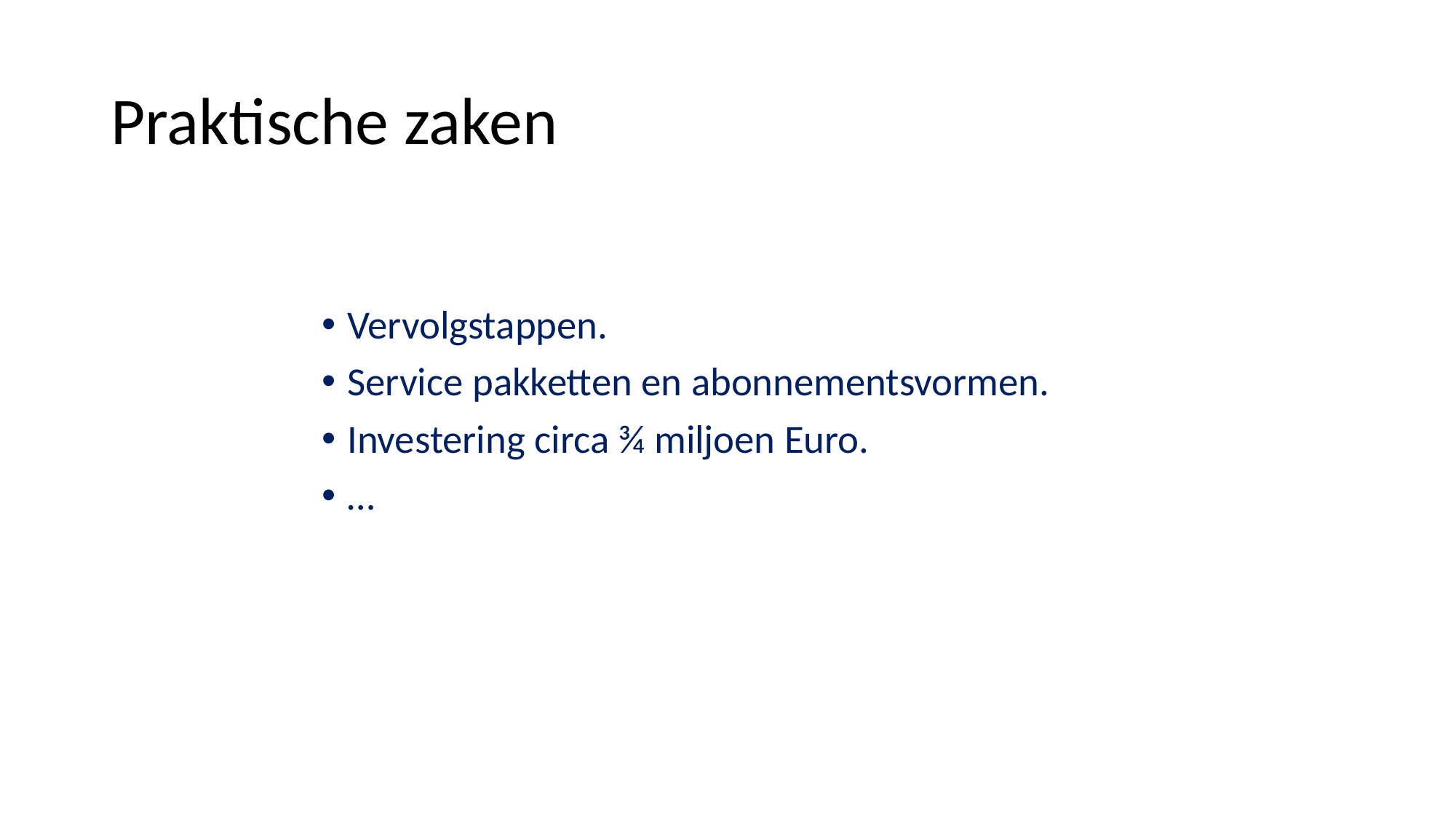

# Praktische zaken

Vervolgstappen.
Service pakketten en abonnementsvormen.
Investering circa ¾ miljoen Euro.
…